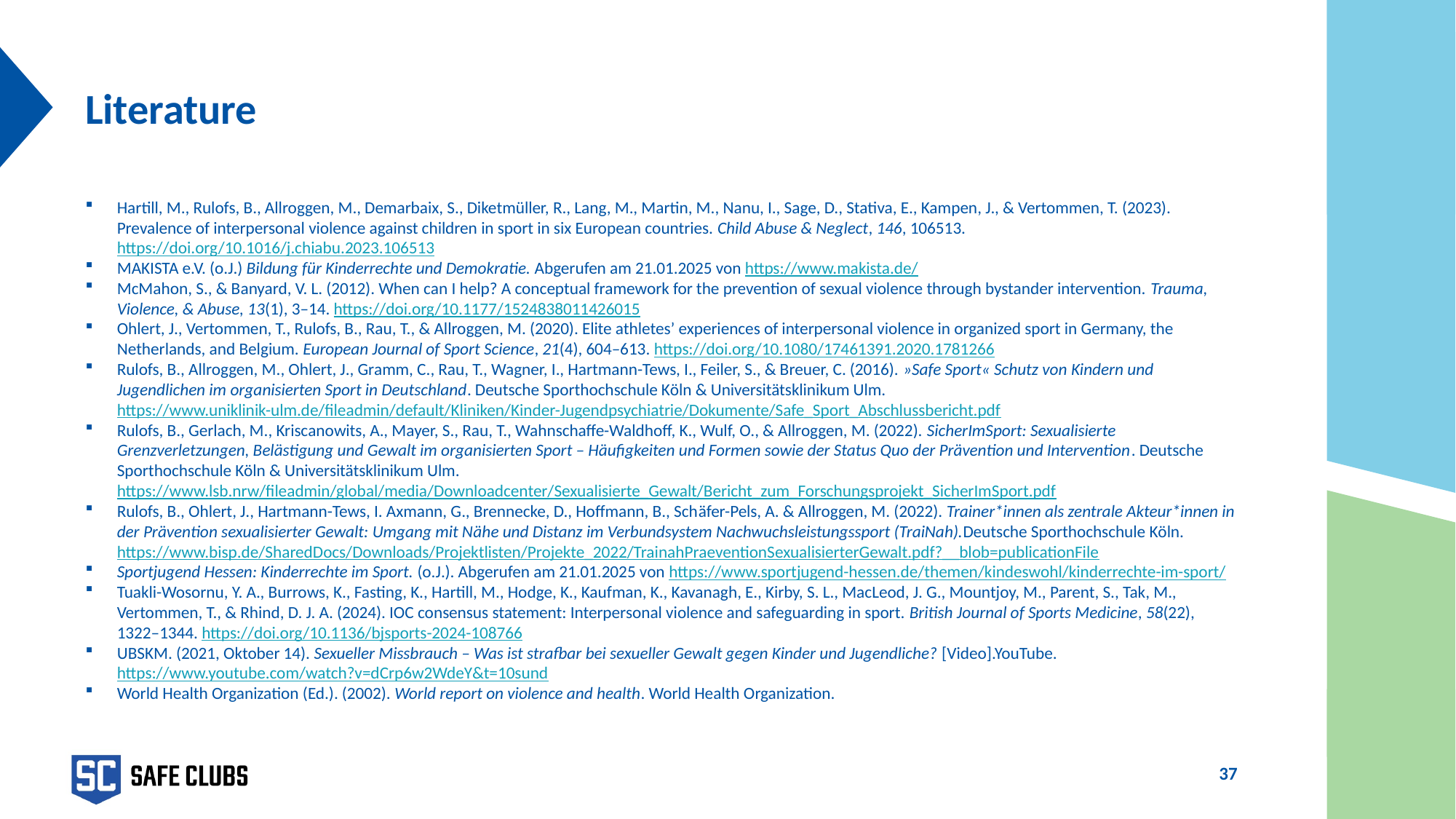

# Literature
Hartill, M., Rulofs, B., Allroggen, M., Demarbaix, S., Diketmüller, R., Lang, M., Martin, M., Nanu, I., Sage, D., Stativa, E., Kampen, J., & Vertommen, T. (2023). Prevalence of interpersonal violence against children in sport in six European countries. Child Abuse & Neglect, 146, 106513. https://doi.org/10.1016/j.chiabu.2023.106513
MAKISTA e.V. (o.J.) Bildung für Kinderrechte und Demokratie. Abgerufen am 21.01.2025 von https://www.makista.de/
McMahon, S., & Banyard, V. L. (2012). When can I help? A conceptual framework for the prevention of sexual violence through bystander intervention. Trauma, Violence, & Abuse, 13(1), 3–14. https://doi.org/10.1177/1524838011426015
Ohlert, J., Vertommen, T., Rulofs, B., Rau, T., & Allroggen, M. (2020). Elite athletes’ experiences of interpersonal violence in organized sport in Germany, the Netherlands, and Belgium. European Journal of Sport Science, 21(4), 604–613. https://doi.org/10.1080/17461391.2020.1781266
Rulofs, B., Allroggen, M., Ohlert, J., Gramm, C., Rau, T., Wagner, I., Hartmann-Tews, I., Feiler, S., & Breuer, C. (2016). »Safe Sport« Schutz von Kindern und Jugendlichen im organisierten Sport in Deutschland. Deutsche Sporthochschule Köln & Universitätsklinikum Ulm. https://www.uniklinik-ulm.de/fileadmin/default/Kliniken/Kinder-Jugendpsychiatrie/Dokumente/Safe_Sport_Abschlussbericht.pdf
Rulofs, B., Gerlach, M., Kriscanowits, A., Mayer, S., Rau, T., Wahnschaffe-Waldhoff, K., Wulf, O., & Allroggen, M. (2022). SicherImSport: Sexualisierte Grenzverletzungen, Belästigung und Gewalt im organisierten Sport – Häufigkeiten und Formen sowie der Status Quo der Prävention und Intervention. Deutsche Sporthochschule Köln & Universitätsklinikum Ulm. https://www.lsb.nrw/fileadmin/global/media/Downloadcenter/Sexualisierte_Gewalt/Bericht_zum_Forschungsprojekt_SicherImSport.pdf
Rulofs, B., Ohlert, J., Hartmann-Tews, I. Axmann, G., Brennecke, D., Hoffmann, B., Schäfer-Pels, A. & Allroggen, M. (2022). Trainer*innen als zentrale Akteur*innen in der Prävention sexualisierter Gewalt: Umgang mit Nähe und Distanz im Verbundsystem Nachwuchsleistungssport (TraiNah).Deutsche Sporthochschule Köln. https://www.bisp.de/SharedDocs/Downloads/Projektlisten/Projekte_2022/TrainahPraeventionSexualisierterGewalt.pdf?__blob=publicationFile
Sportjugend Hessen: Kinderrechte im Sport. (o.J.). Abgerufen am 21.01.2025 von https://www.sportjugend-hessen.de/themen/kindeswohl/kinderrechte-im-sport/
Tuakli-Wosornu, Y. A., Burrows, K., Fasting, K., Hartill, M., Hodge, K., Kaufman, K., Kavanagh, E., Kirby, S. L., MacLeod, J. G., Mountjoy, M., Parent, S., Tak, M., Vertommen, T., & Rhind, D. J. A. (2024). IOC consensus statement: Interpersonal violence and safeguarding in sport. British Journal of Sports Medicine, 58(22), 1322–1344. https://doi.org/10.1136/bjsports-2024-108766
UBSKM. (2021, Oktober 14). Sexueller Missbrauch – Was ist strafbar bei sexueller Gewalt gegen Kinder und Jugendliche? [Video].YouTube. https://www.youtube.com/watch?v=dCrp6w2WdeY&t=10sund
World Health Organization (Ed.). (2002). World report on violence and health. World Health Organization.
37